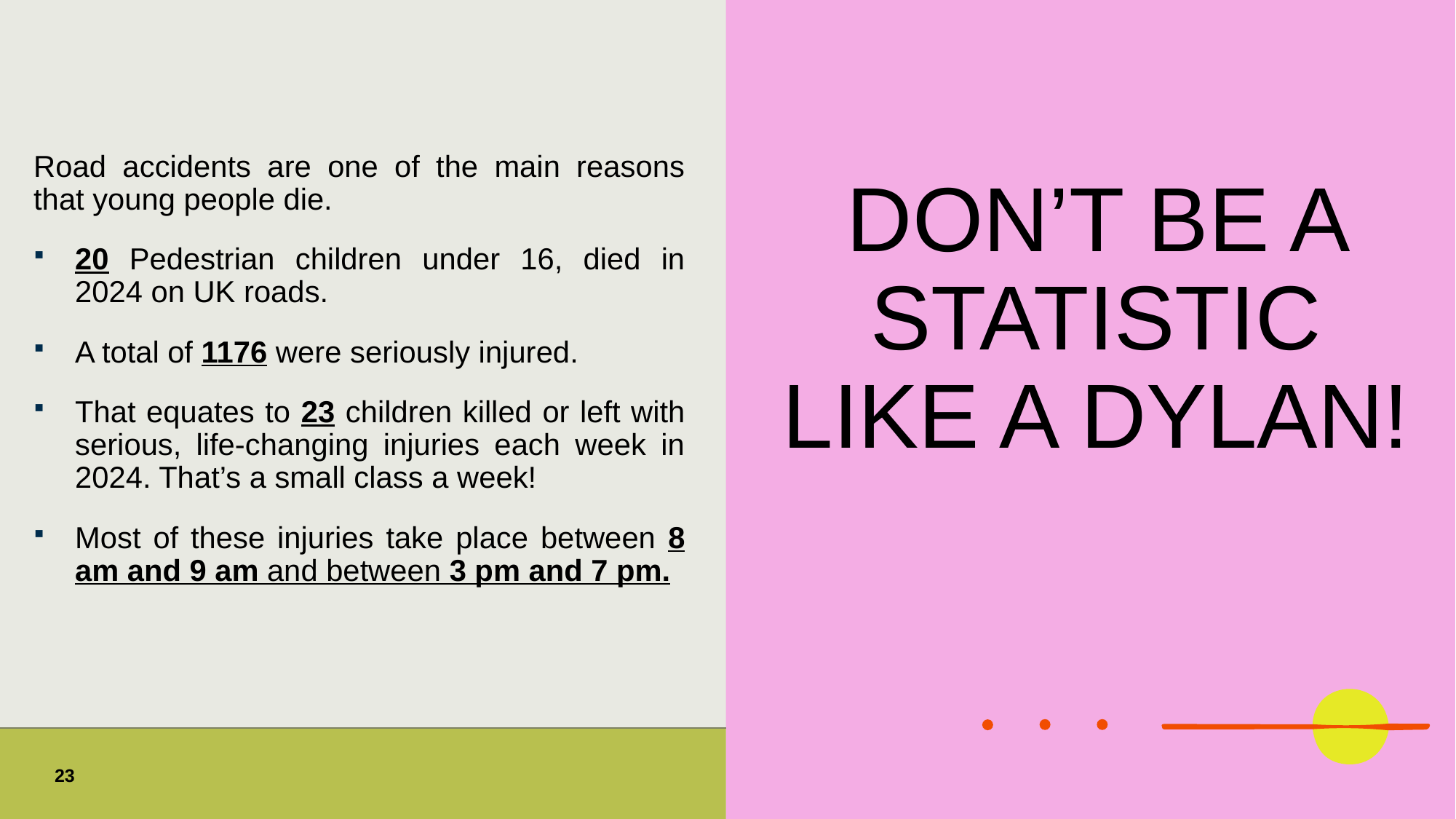

Road accidents are one of the main reasons that young people die.
20 Pedestrian children under 16, died in 2024 on UK roads.
A total of 1176 were seriously injured.
That equates to 23 children killed or left with serious, life-changing injuries each week in 2024. That’s a small class a week!
Most of these injuries take place between 8 am and 9 am and between 3 pm and 7 pm.

# Don’t be a statistic like a Dylan!
23